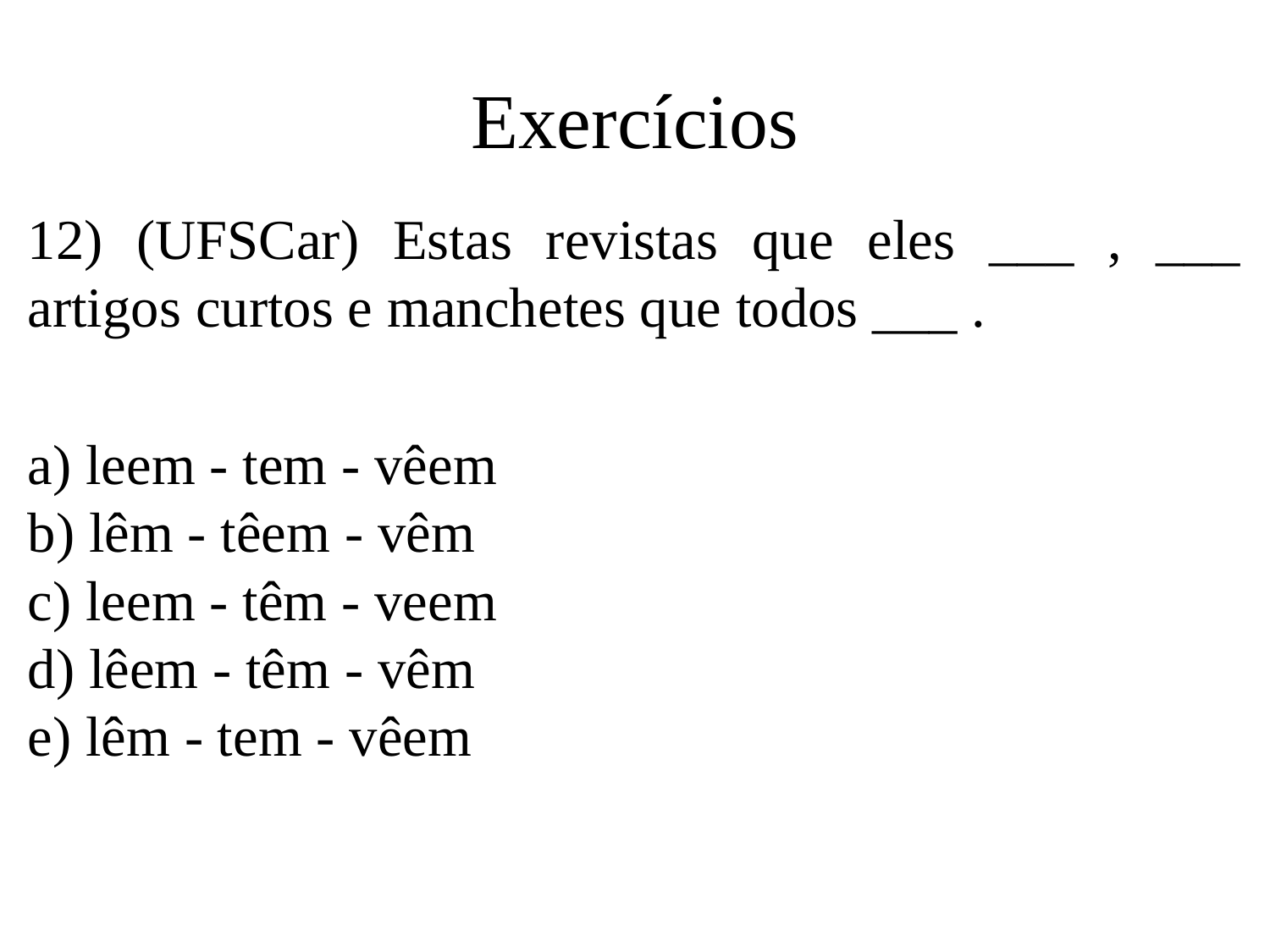

# Exercícios
12) (UFSCar) Estas revistas que eles ___ , ___ artigos curtos e manchetes que todos ___ .

a) leem - tem - vêem
b) lêm - têem - vêm
c) leem - têm - veem
d) lêem - têm - vêm
e) lêm - tem - vêem